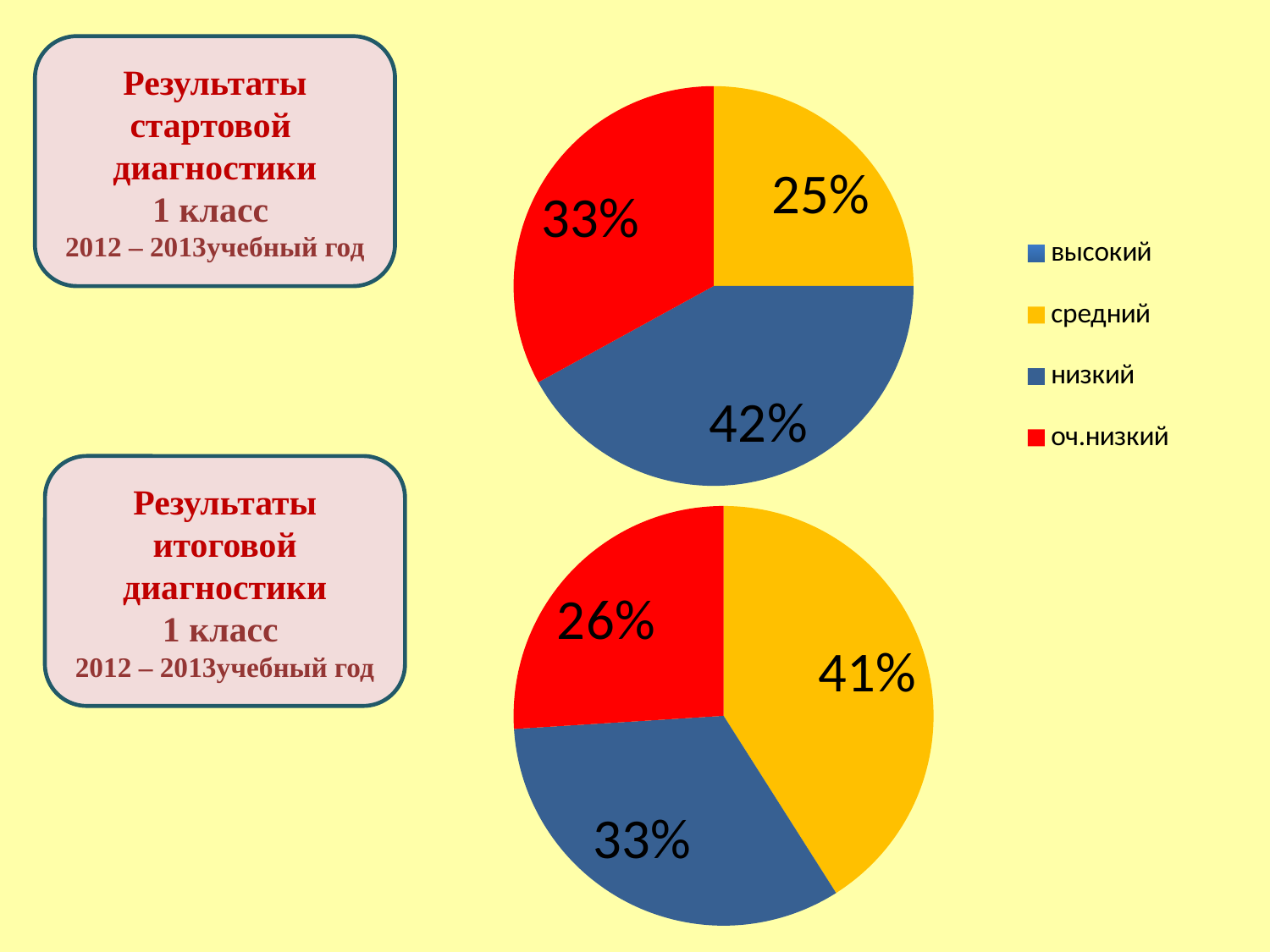

Результаты стартовой  диагностики
1 класс
2012 – 2013учебный год

### Chart

| Category | Столбец1 |
|---|---|
| высокий  | 0.0 |
| средний | 0.25 |
| низкий | 0.4200000000000003 |
| оч.низкий | 0.3300000000000005 |
Результаты итоговой диагностики
1 класс
2012 – 2013учебный год

### Chart

| Category | Столбец1 |
|---|---|
| высокий  | 0.0 |
| средний | 0.4100000000000003 |
| низкий | 0.3300000000000005 |
| оч.низкий | 0.26 |